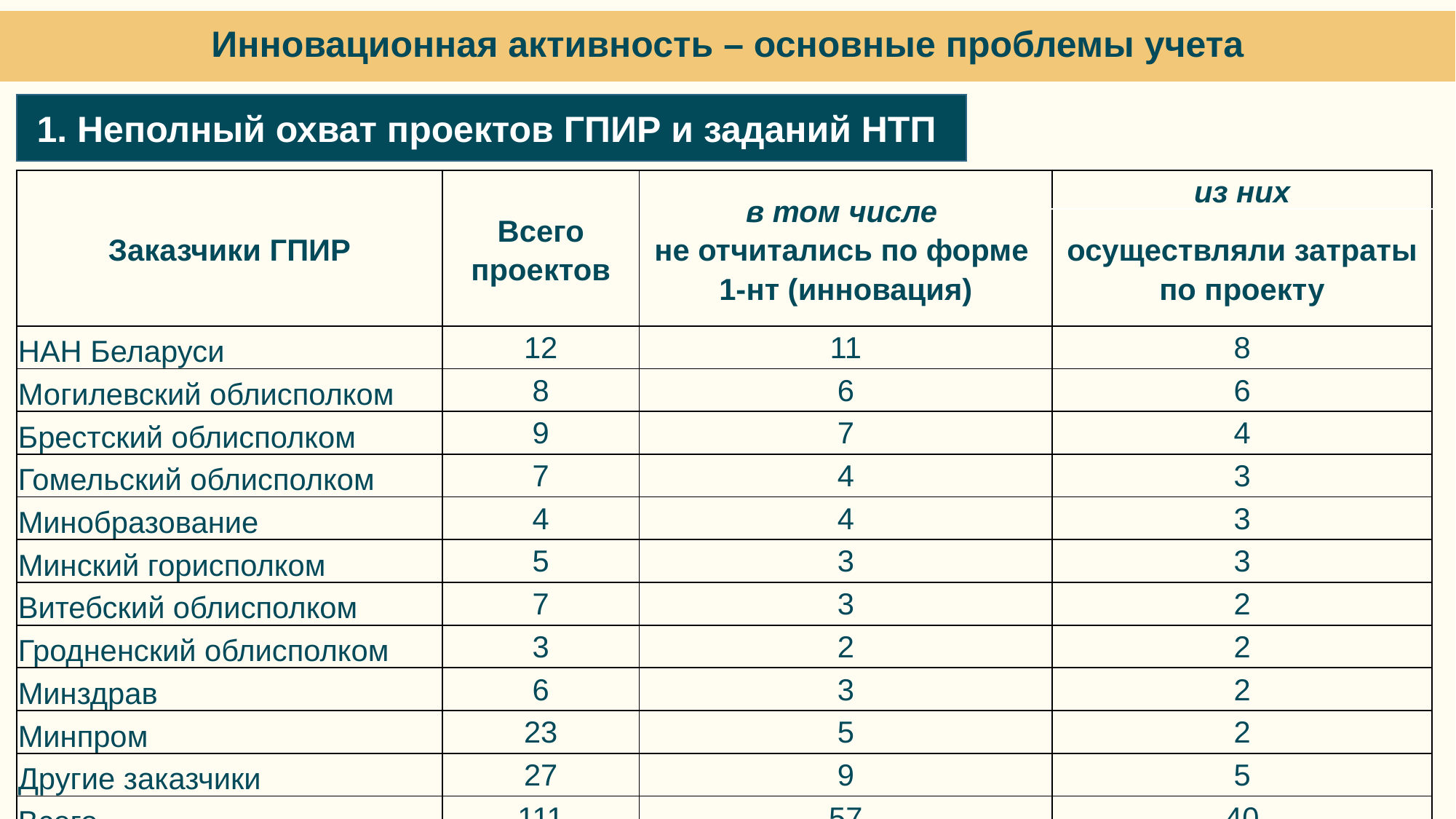

Инновационная активность – основные проблемы учета
1. Неполный охват проектов ГПИР и заданий НТП
| Заказчики ГПИР | Всего проектов | в том числе не отчитались по форме 1-нт (инновация) | из них |
| --- | --- | --- | --- |
|  |  |  | осуществляли затраты по проекту |
| НАН Беларуси | 12 | 11 | 8 |
| Могилевский облисполком | 8 | 6 | 6 |
| Брестский облисполком | 9 | 7 | 4 |
| Гомельский облисполком | 7 | 4 | 3 |
| Минобразование | 4 | 4 | 3 |
| Минский горисполком | 5 | 3 | 3 |
| Витебский облисполком | 7 | 3 | 2 |
| Гродненский облисполком | 3 | 2 | 2 |
| Минздрав | 6 | 3 | 2 |
| Минпром | 23 | 5 | 2 |
| Другие заказчики | 27 | 9 | 5 |
| Всего | 111 | 57 | 40 |